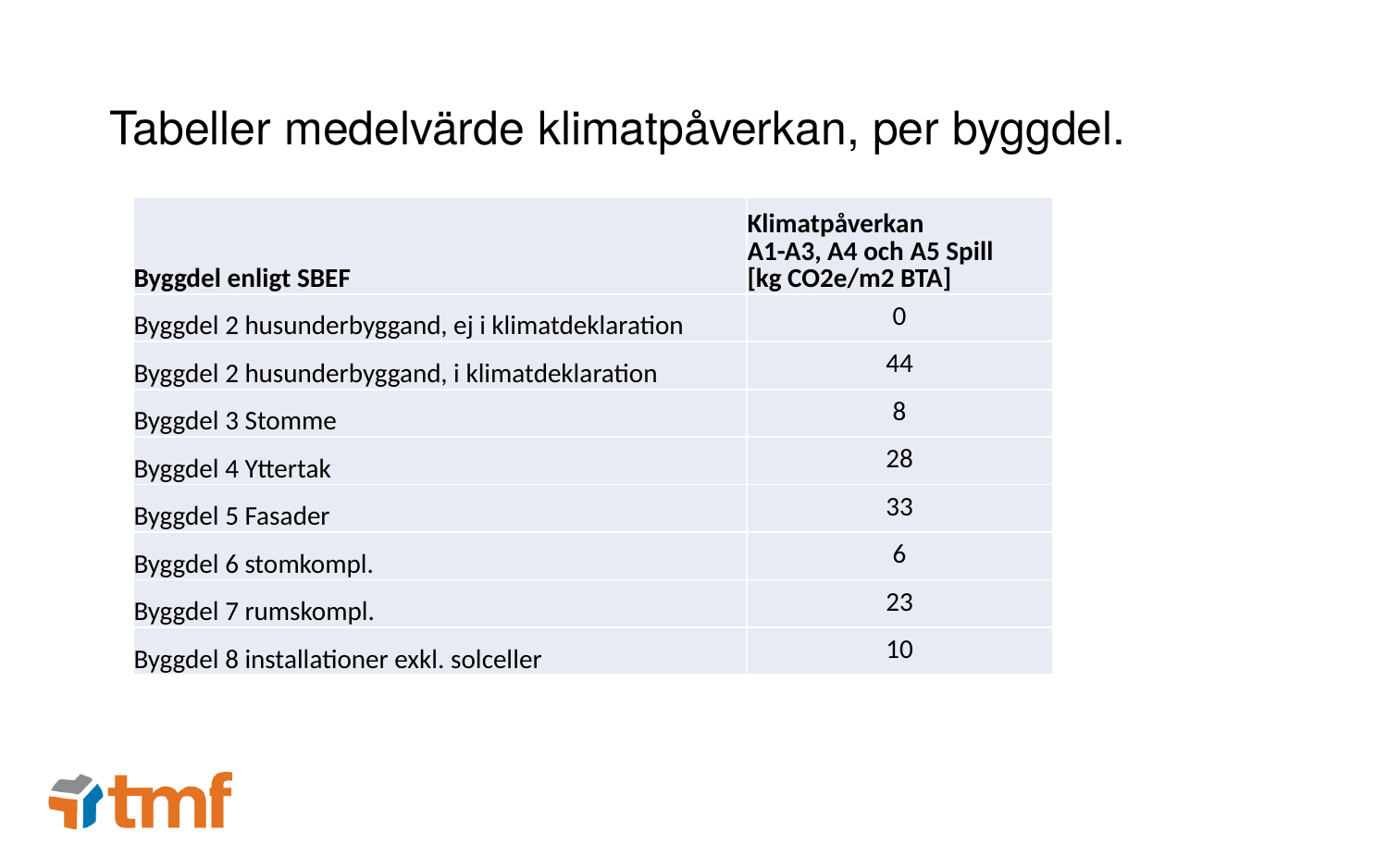

# Tabeller medelvärde klimatpåverkan, per byggdel.
| Byggdel enligt SBEF | Klimatpåverkan A1-A3, A4 och A5 Spill [kg CO2e/m2 BTA] |
| --- | --- |
| Byggdel 2 husunderbyggand, ej i klimatdeklaration | 0 |
| Byggdel 2 husunderbyggand, i klimatdeklaration | 44 |
| Byggdel 3 Stomme | 8 |
| Byggdel 4 Yttertak | 28 |
| Byggdel 5 Fasader | 33 |
| Byggdel 6 stomkompl. | 6 |
| Byggdel 7 rumskompl. | 23 |
| Byggdel 8 installationer exkl. solceller | 10 |